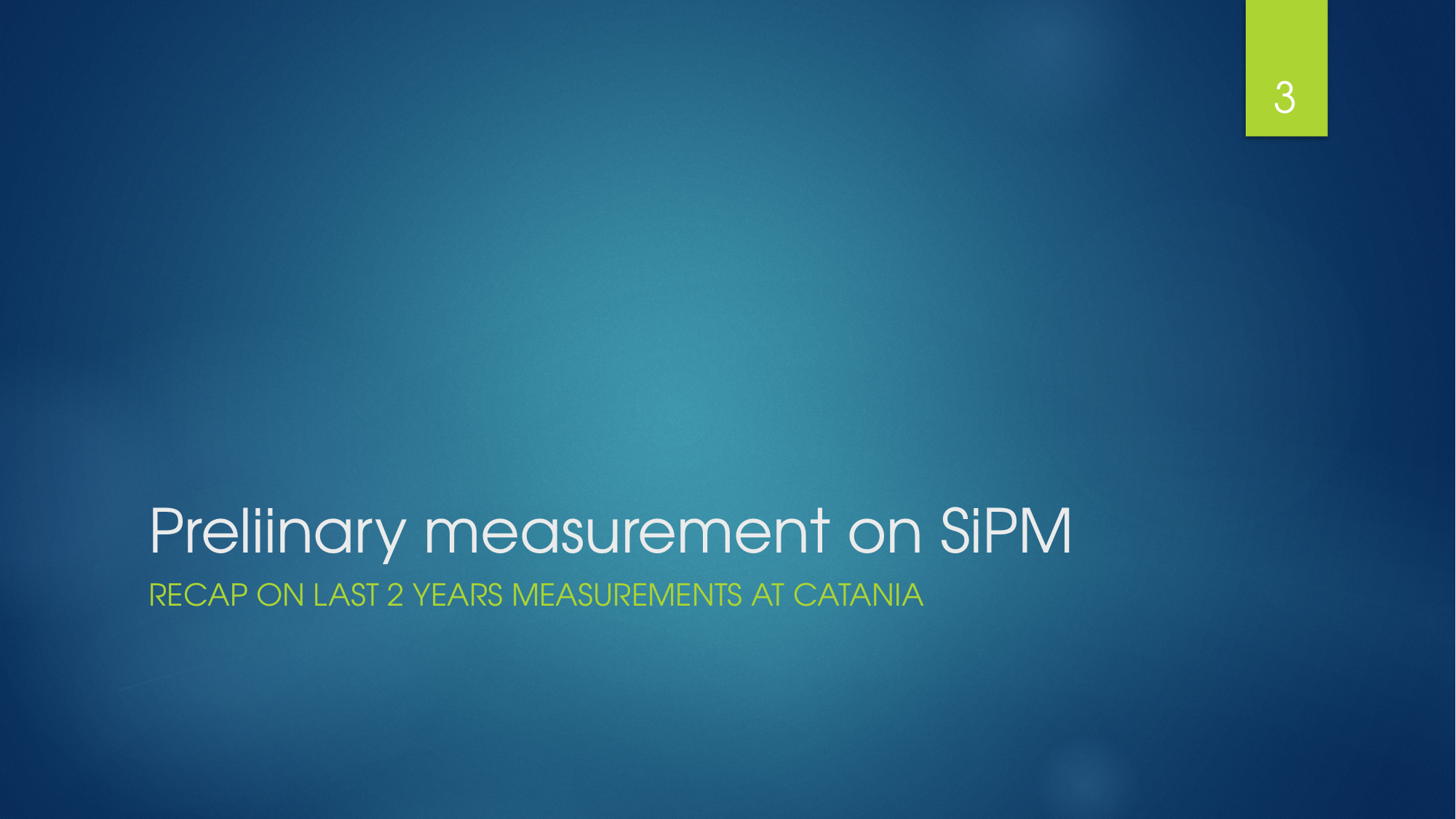

3
# Preliinary measurement on SiPM
Recap on last 2 years measurements at Catania